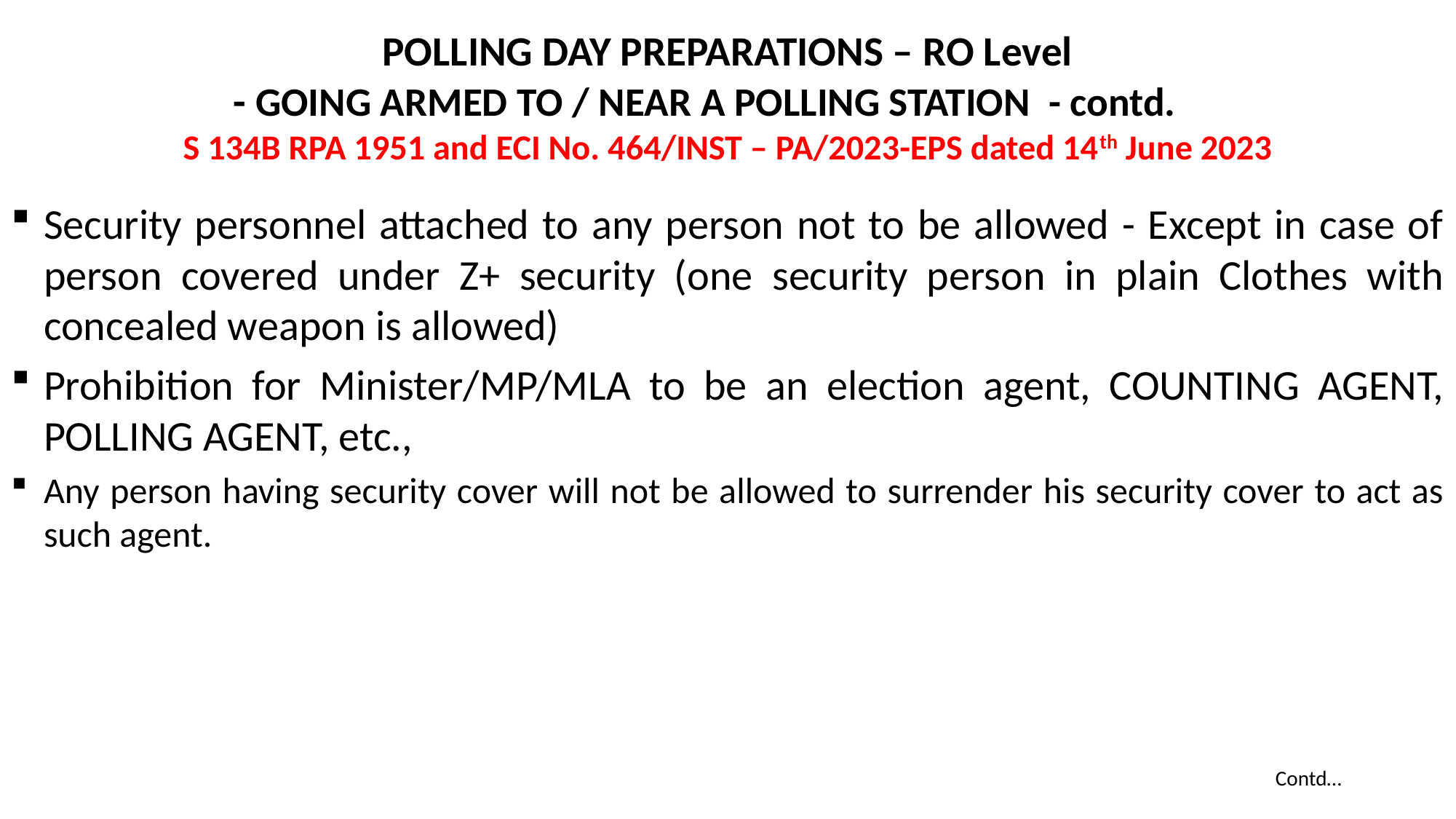

# POLLING DAY PREPARATIONS – RO Level - GOING ARMED TO / NEAR A POLLING STATION  - contd. S 134B RPA 1951 and ECI No. 464/INST – PA/2023-EPS dated 14th June 2023
Security personnel attached to any person not to be allowed - Except in case of person covered under Z+ security (one security person in plain Clothes with concealed weapon is allowed)
Prohibition for Minister/MP/MLA to be an election agent, COUNTING AGENT, POLLING AGENT, etc.,
Any person having security cover will not be allowed to surrender his security cover to act as such agent.

Contd…